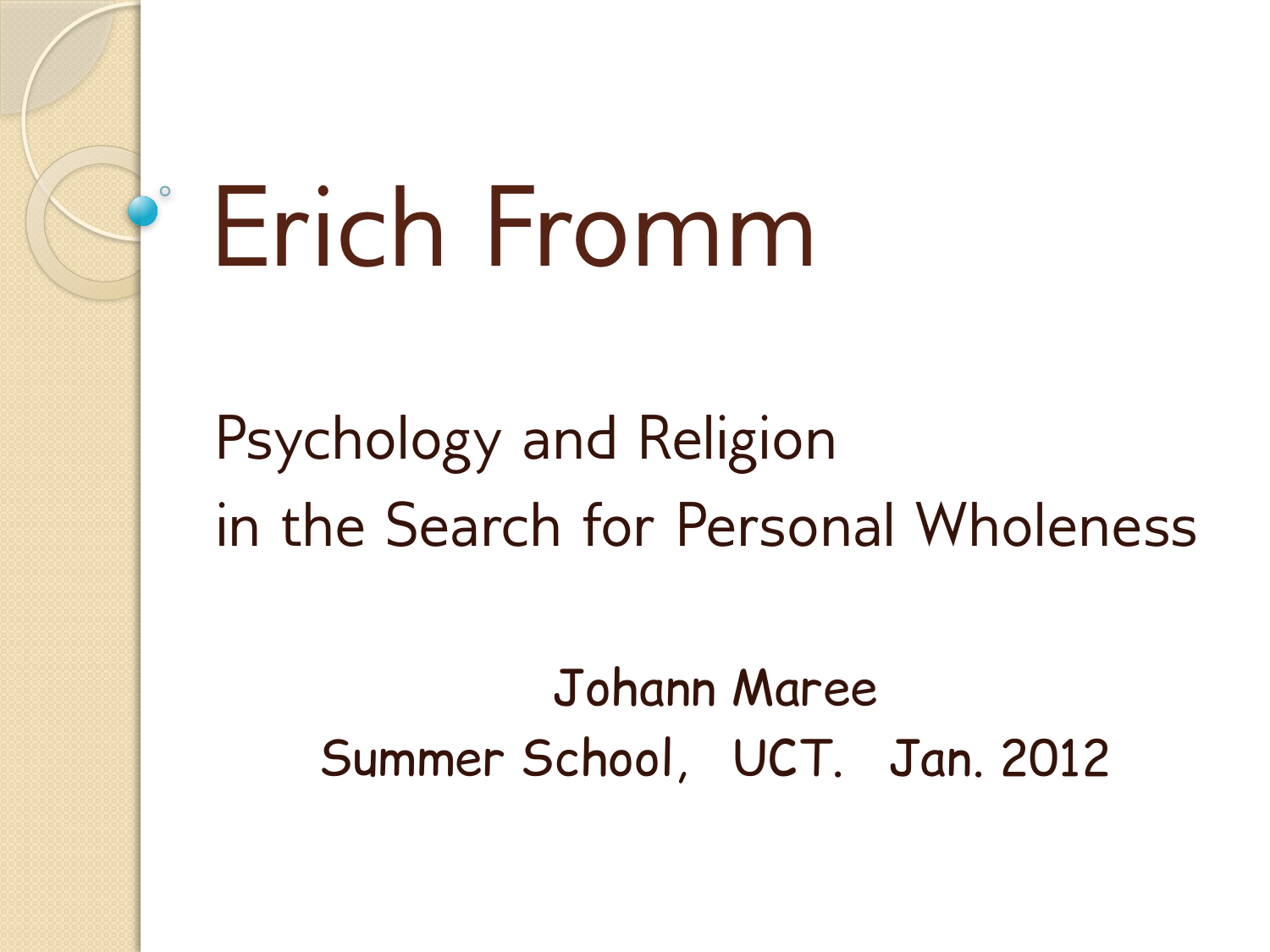

# Erich Fromm
Psychology and Religion
in the Search for Personal Wholeness

Johann Maree
Summer School,   UCT.   Jan. 2012